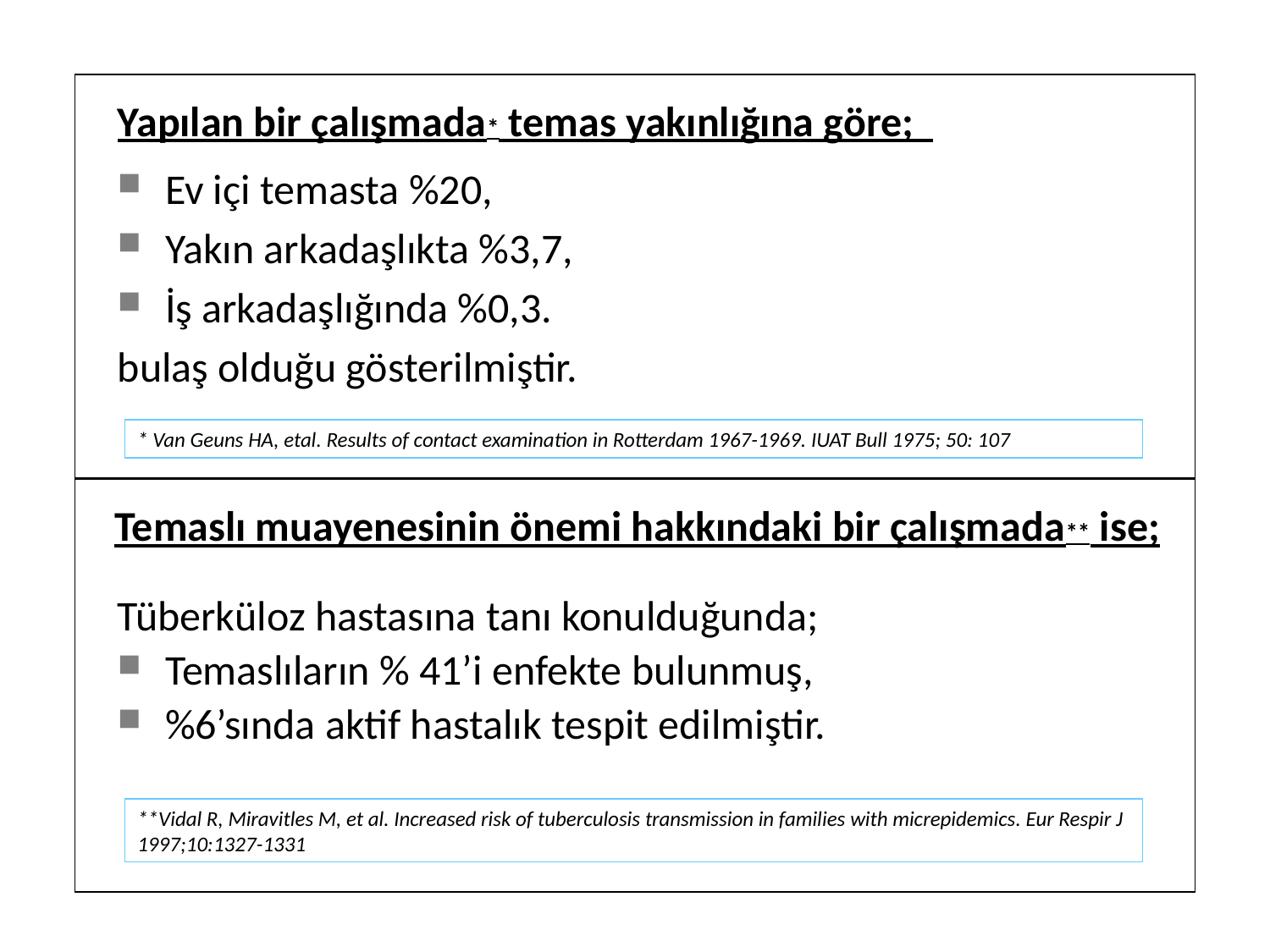

Yapılan bir çalışmada* temas yakınlığına göre;
Ev içi temasta %20,
Yakın arkadaşlıkta %3,7,
İş arkadaşlığında %0,3.
bulaş olduğu gösterilmiştir.
* Van Geuns HA, etal. Results of contact examination in Rotterdam 1967-1969. IUAT Bull 1975; 50: 107

Temaslı muayenesinin önemi hakkındaki bir çalışmada** ise;
Tüberküloz hastasına tanı konulduğunda;
Temaslıların % 41’i enfekte bulunmuş,
%6’sında aktif hastalık tespit edilmiştir.
**Vidal R, Miravitles M, et al. Increased risk of tuberculosis transmission in families with micrepidemics. Eur Respir J 1997;10:1327-1331